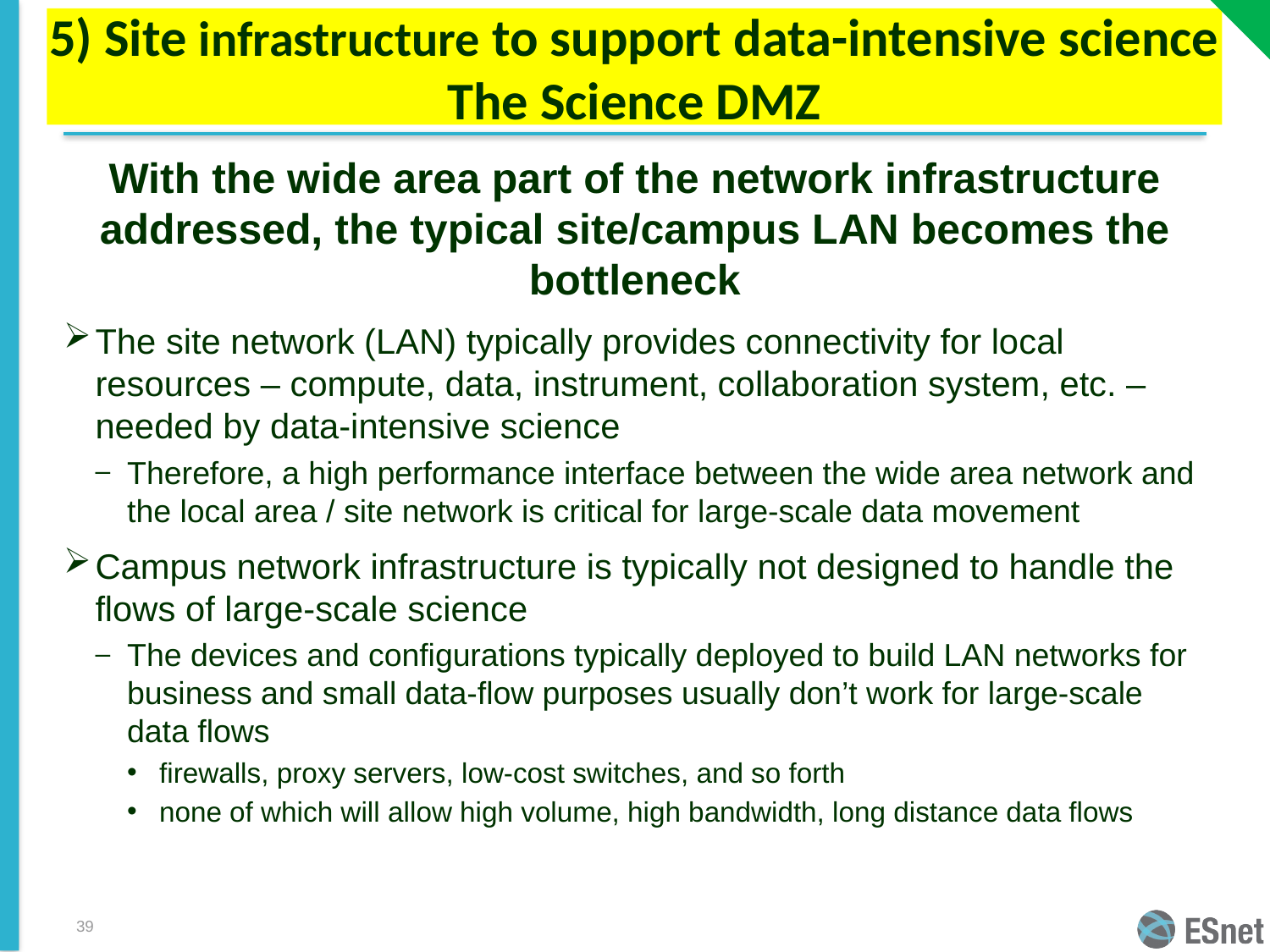

# 5) Site infrastructure to support data-intensive science The Science DMZ
With the wide area part of the network infrastructure addressed, the typical site/campus LAN becomes the bottleneck
The site network (LAN) typically provides connectivity for local resources – compute, data, instrument, collaboration system, etc. – needed by data-intensive science
Therefore, a high performance interface between the wide area network and the local area / site network is critical for large-scale data movement
Campus network infrastructure is typically not designed to handle the flows of large-scale science
The devices and configurations typically deployed to build LAN networks for business and small data-flow purposes usually don’t work for large-scale data flows
firewalls, proxy servers, low-cost switches, and so forth
none of which will allow high volume, high bandwidth, long distance data flows

39